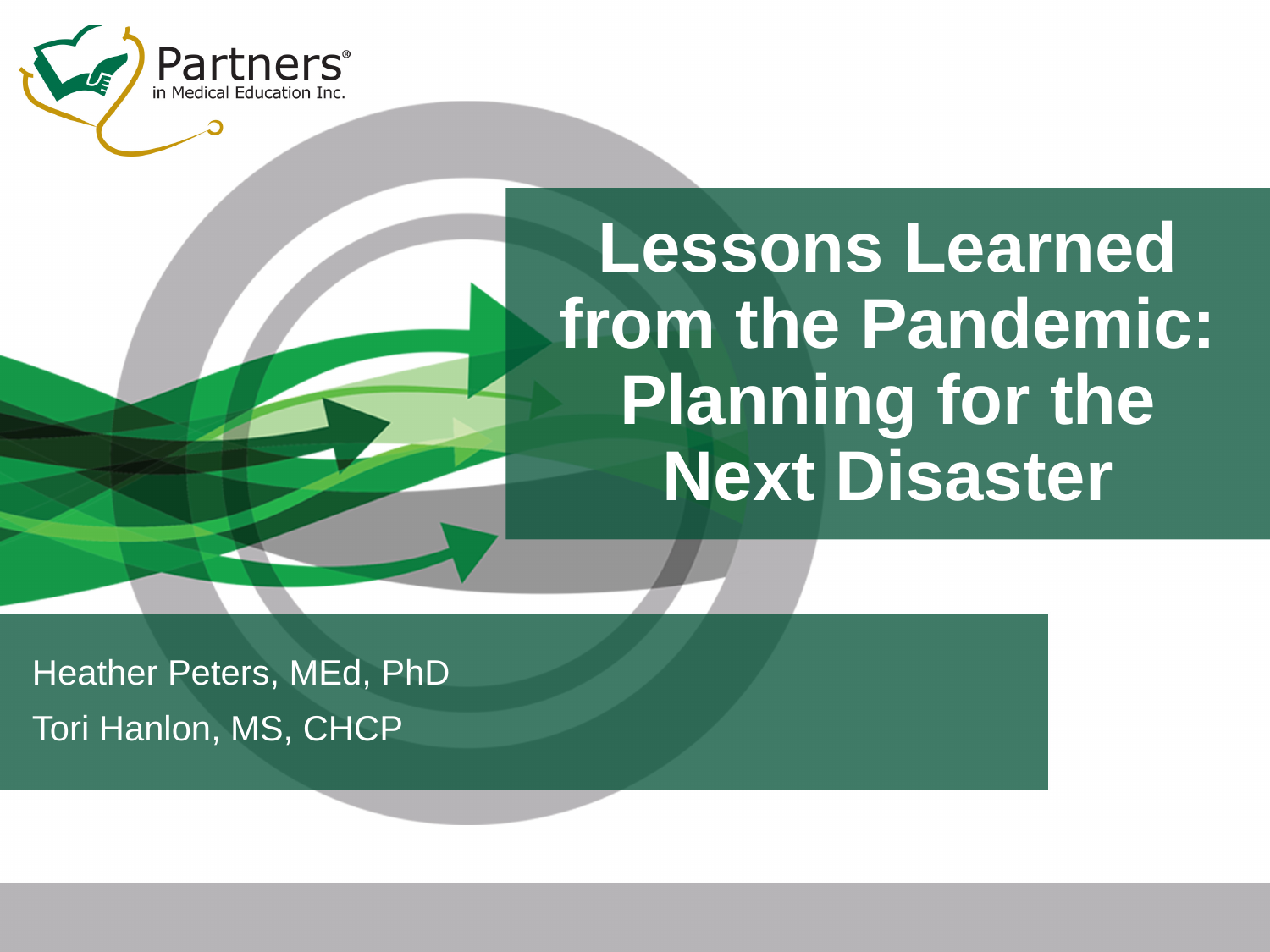

# Lessons Learned from the Pandemic: Planning for the Next Disaster
Heather Peters, MEd, PhD
Tori Hanlon, MS, CHCP